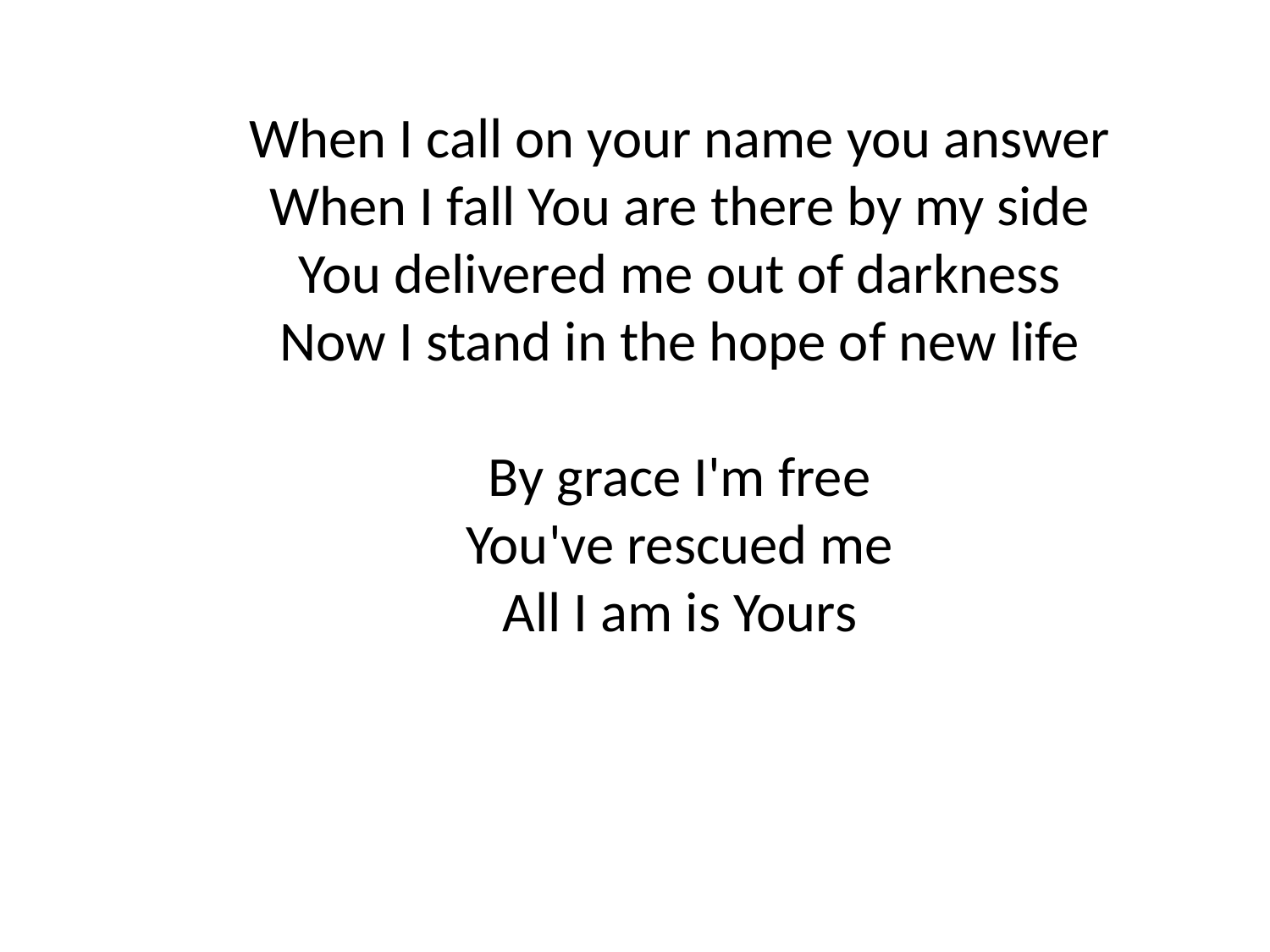

When I call on your name you answer
When I fall You are there by my side
You delivered me out of darkness
Now I stand in the hope of new life

By grace I'm free
You've rescued me
All I am is Yours